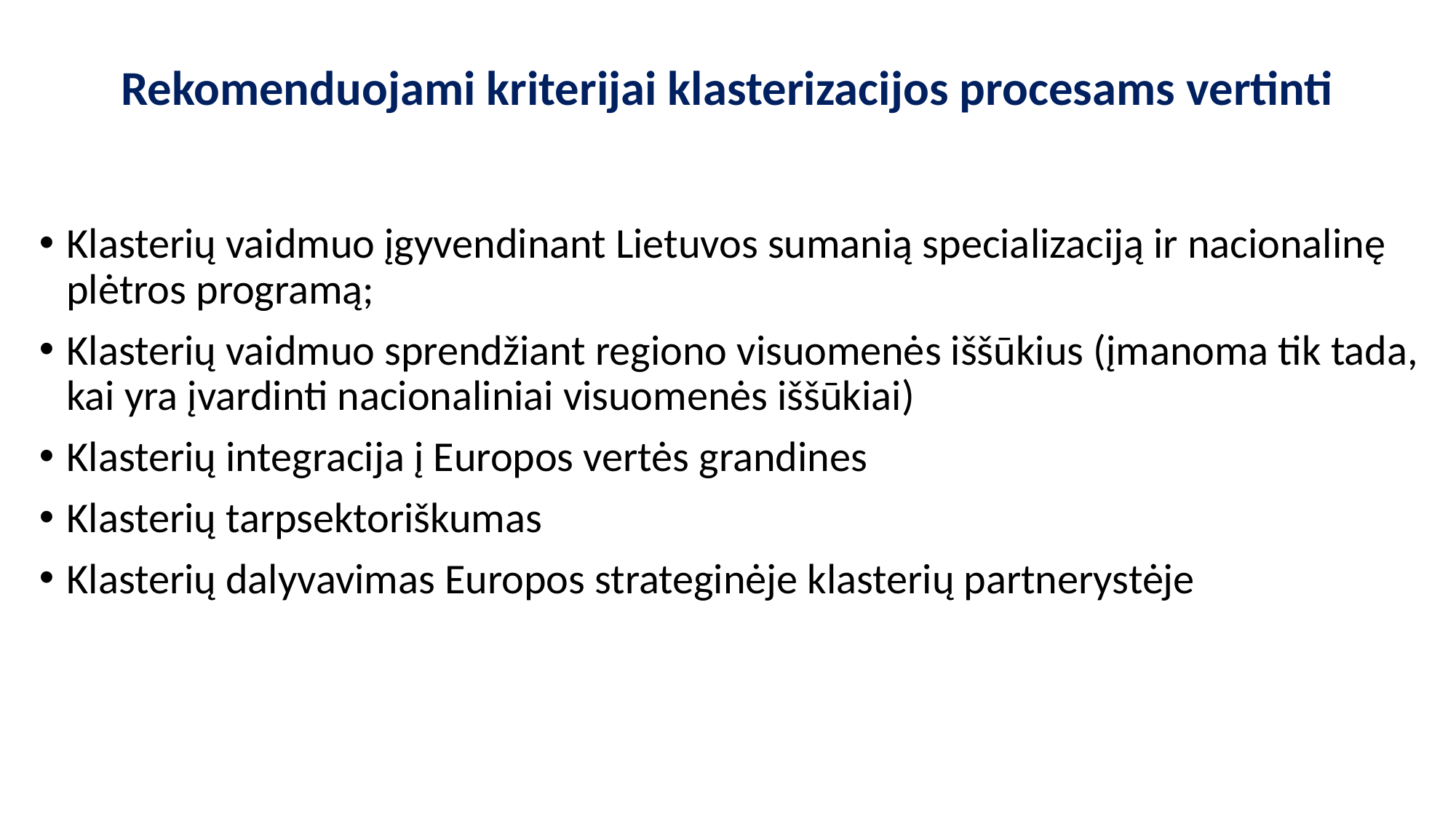

# Rekomenduojami kriterijai klasterizacijos procesams vertinti
Klasterių vaidmuo įgyvendinant Lietuvos sumanią specializaciją ir nacionalinę plėtros programą;
Klasterių vaidmuo sprendžiant regiono visuomenės iššūkius (įmanoma tik tada, kai yra įvardinti nacionaliniai visuomenės iššūkiai)
Klasterių integracija į Europos vertės grandines
Klasterių tarpsektoriškumas
Klasterių dalyvavimas Europos strateginėje klasterių partnerystėje